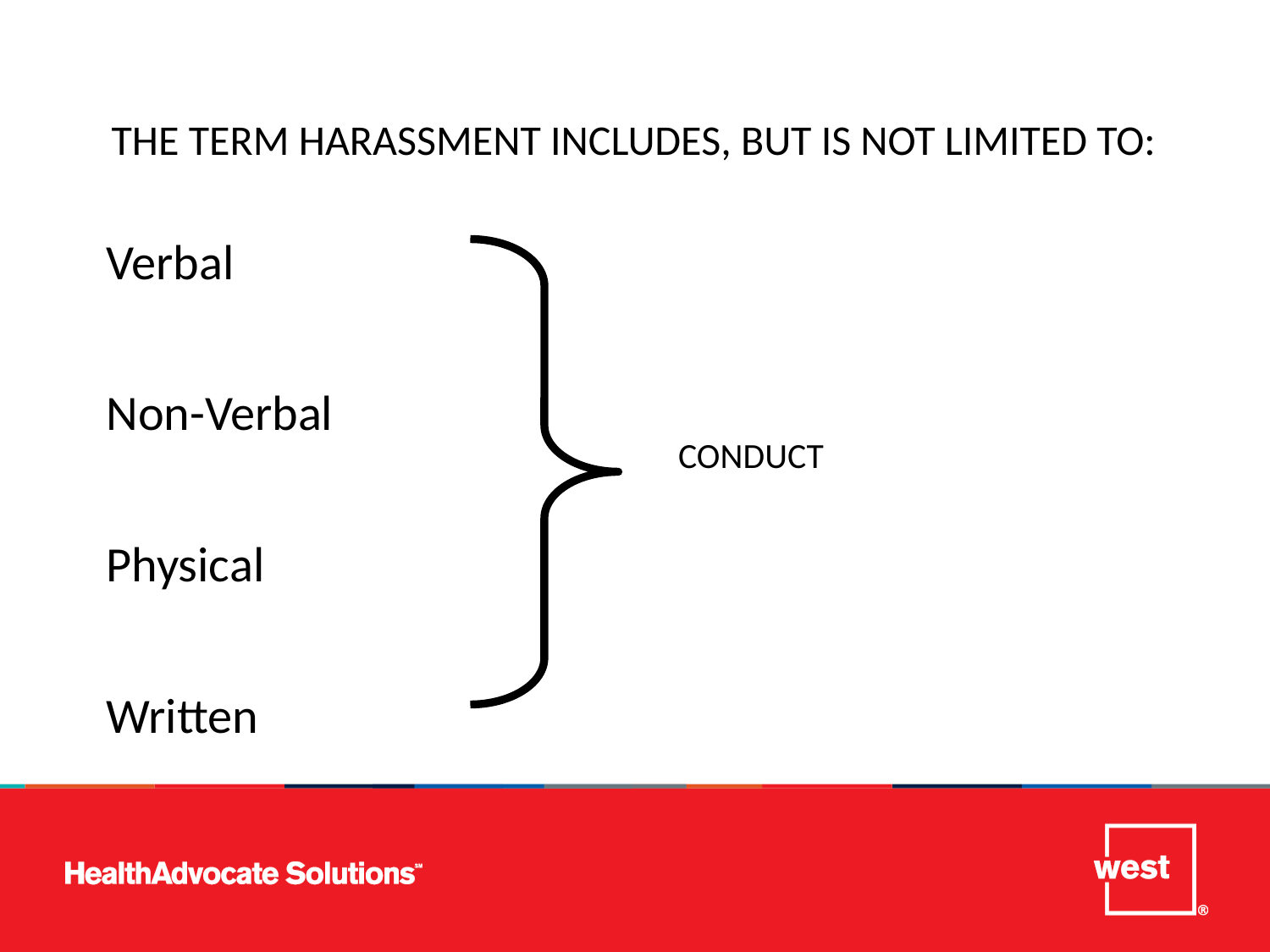

THE TERM HARASSMENT INCLUDES, BUT IS NOT LIMITED TO:
Verbal

Non-Verbal

Physical

Written

CONDUCT